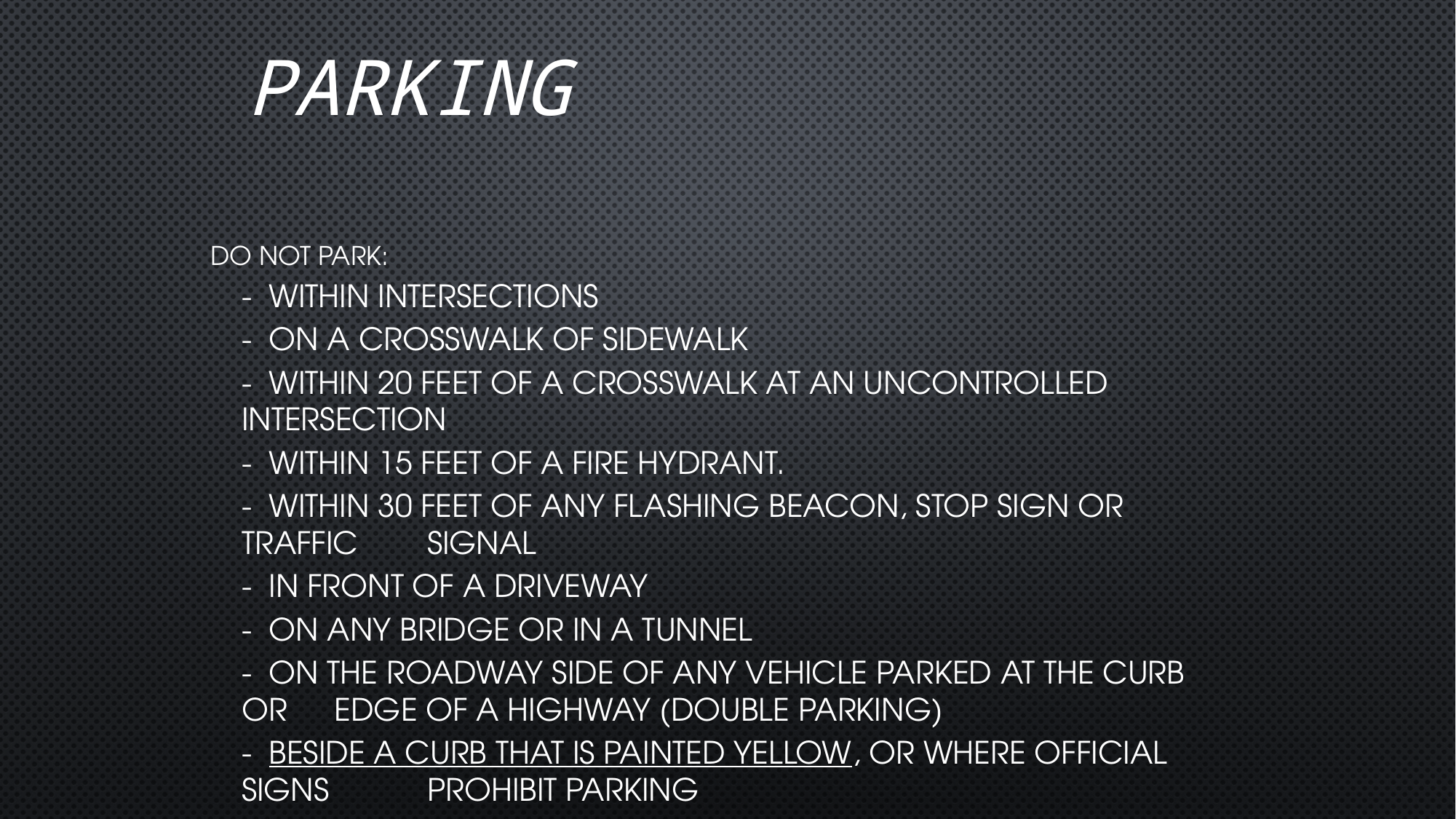

# Parking
DO NOT PARK:
	-  Within intersections
	-  On a crosswalk of sidewalk
	-  Within 20 feet of a crosswalk at an uncontrolled     intersection
	-  Within 15 feet of a fire hydrant.
	-  Within 30 feet of any flashing beacon, stop sign or traffic    	signal
	-  In front of a driveway
	-  On any bridge or in a tunnel
	-  On the roadway side of any vehicle parked at the curb or     	edge of a highway (double parking)
	-  Beside a curb that is painted yellow, or where official signs 	prohibit parking